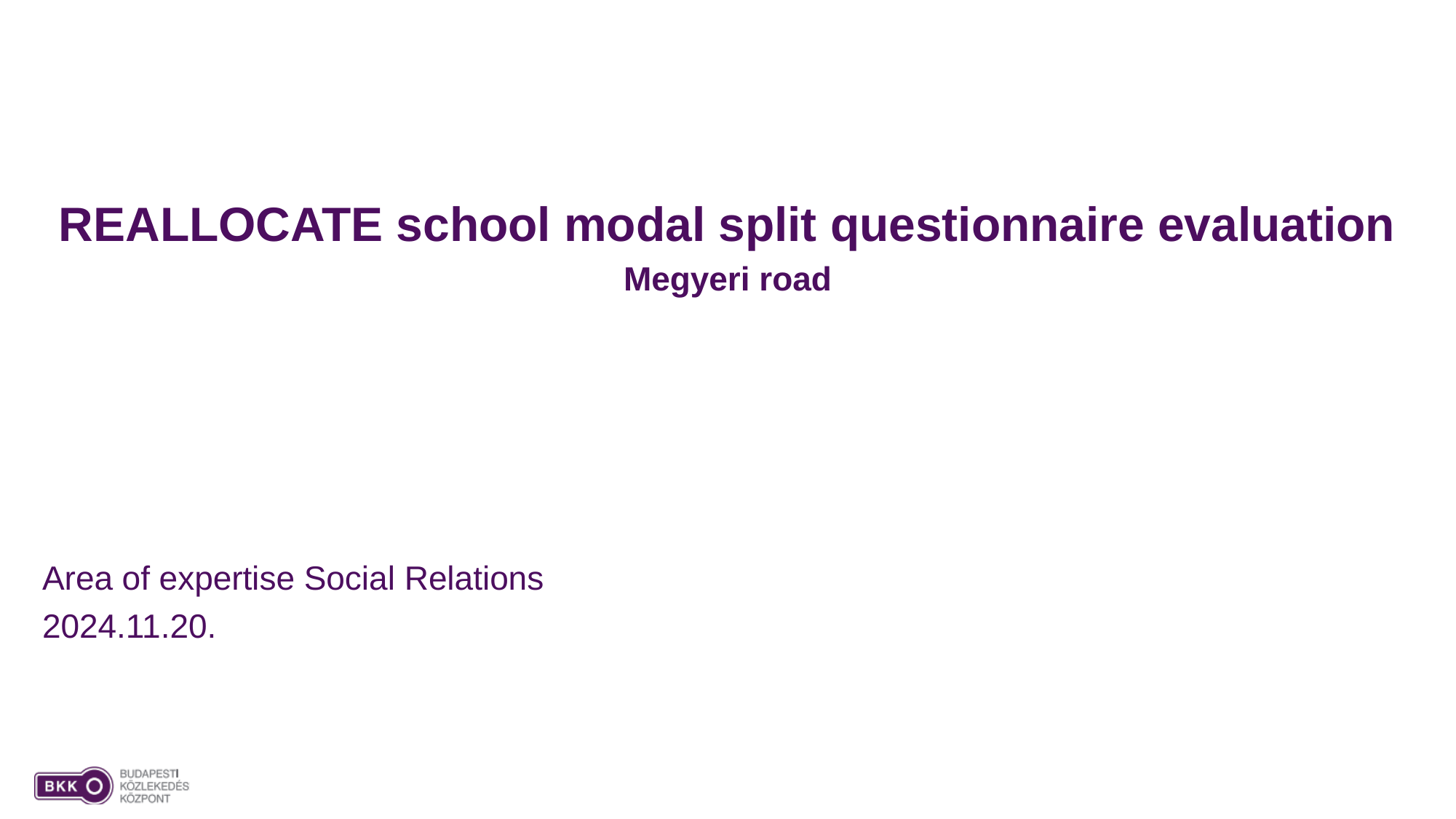

REALLOCATE school modal split questionnaire evaluation
Megyeri road
Area of expertise Social Relations
2024.11.20.